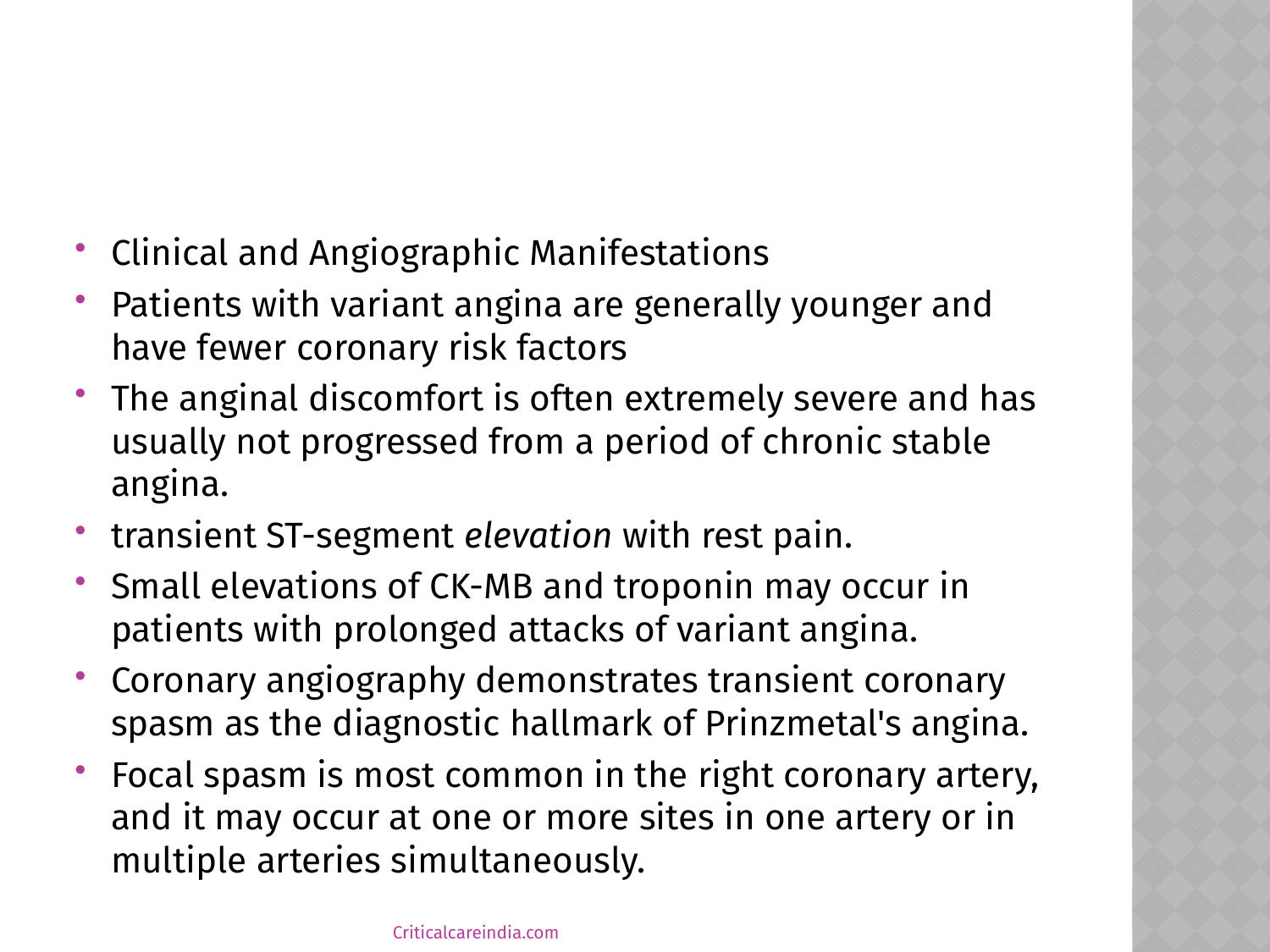

#
Clinical and Angiographic Manifestations
Patients with variant angina are generally younger and have fewer coronary risk factors
The anginal discomfort is often extremely severe and has usually not progressed from a period of chronic stable angina.
transient ST-segment elevation with rest pain.
Small elevations of CK-MB and troponin may occur in patients with prolonged attacks of variant angina.
Coronary angiography demonstrates transient coronary spasm as the diagnostic hallmark of Prinzmetal's angina.
Focal spasm is most common in the right coronary artery, and it may occur at one or more sites in one artery or in multiple arteries simultaneously.

Criticalcareindia.com